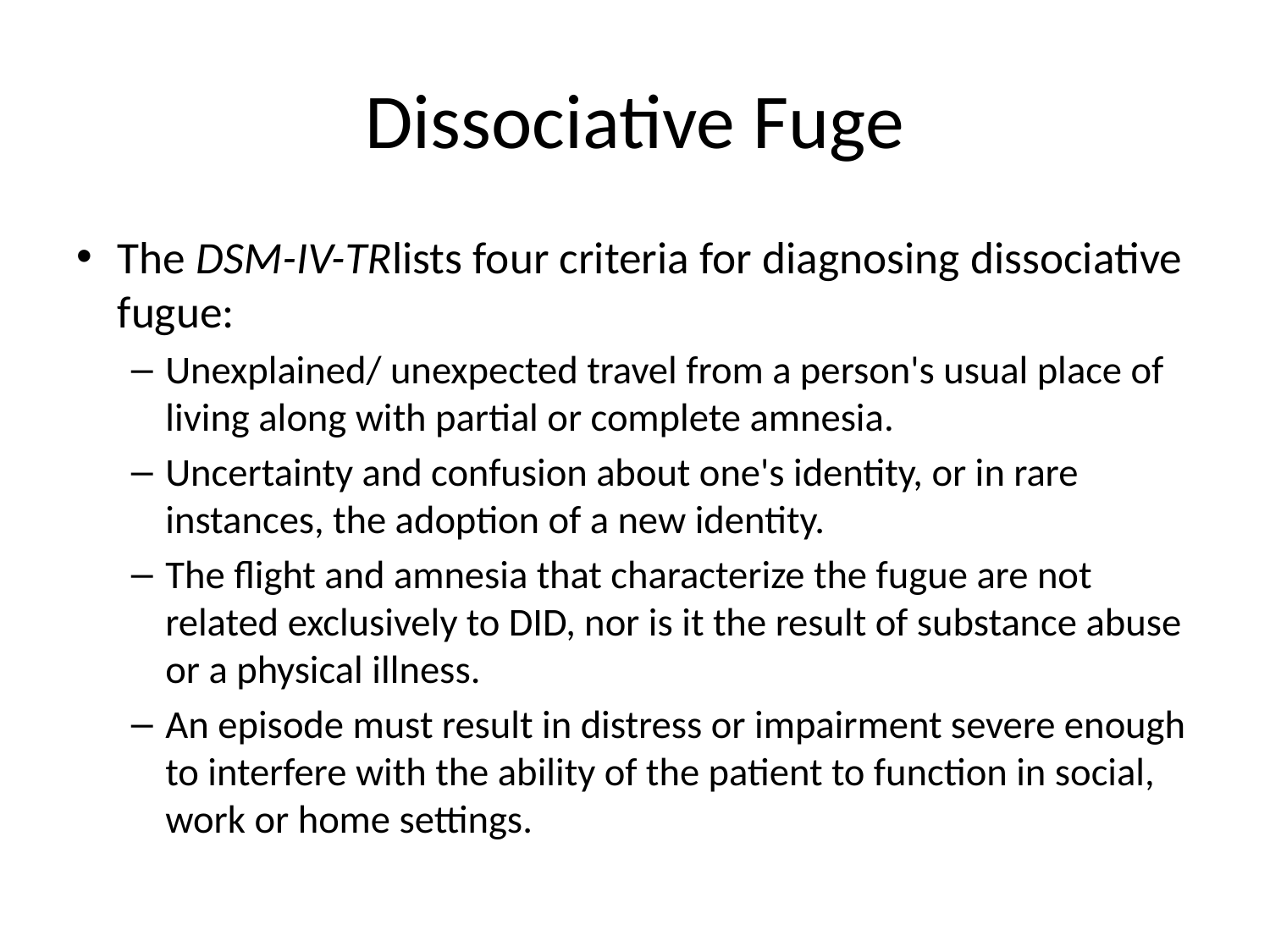

# Dissociative Fuge
The DSM-IV-TRlists four criteria for diagnosing dissociative fugue:
Unexplained/ unexpected travel from a person's usual place of living along with partial or complete amnesia.
Uncertainty and confusion about one's identity, or in rare instances, the adoption of a new identity.
The flight and amnesia that characterize the fugue are not related exclusively to DID, nor is it the result of substance abuse or a physical illness.
An episode must result in distress or impairment severe enough to interfere with the ability of the patient to function in social, work or home settings.